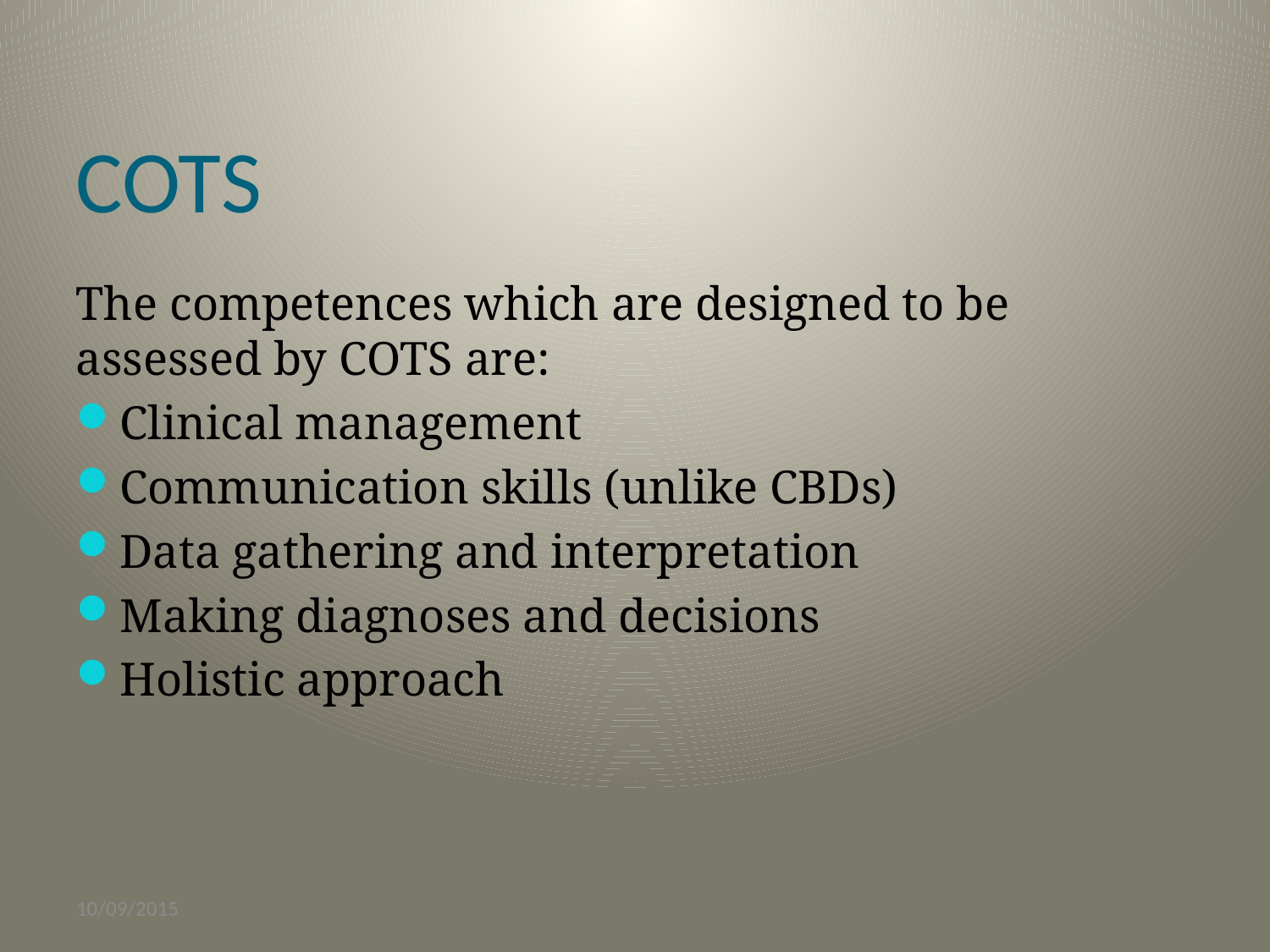

COTS
The competences which are designed to be assessed by COTS are:
Clinical management
Communication skills (unlike CBDs)
Data gathering and interpretation
Making diagnoses and decisions
Holistic approach

10/09/2015